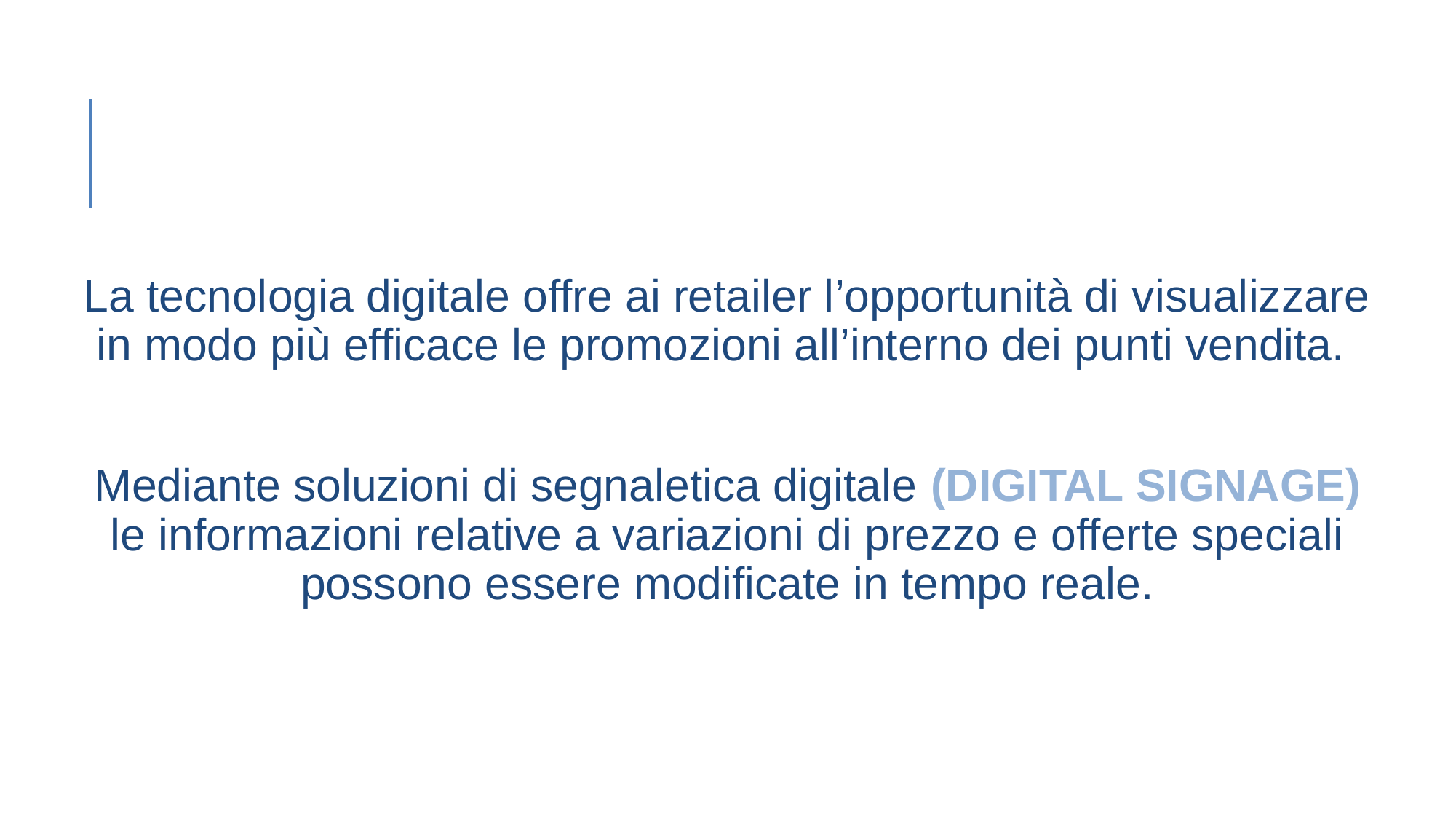

La tecnologia digitale offre ai retailer l’opportunità di visualizzare in modo più efficace le promozioni all’interno dei punti vendita.

Mediante soluzioni di segnaletica digitale (DIGITAL SIGNAGE) le informazioni relative a variazioni di prezzo e offerte speciali possono essere modificate in tempo reale.